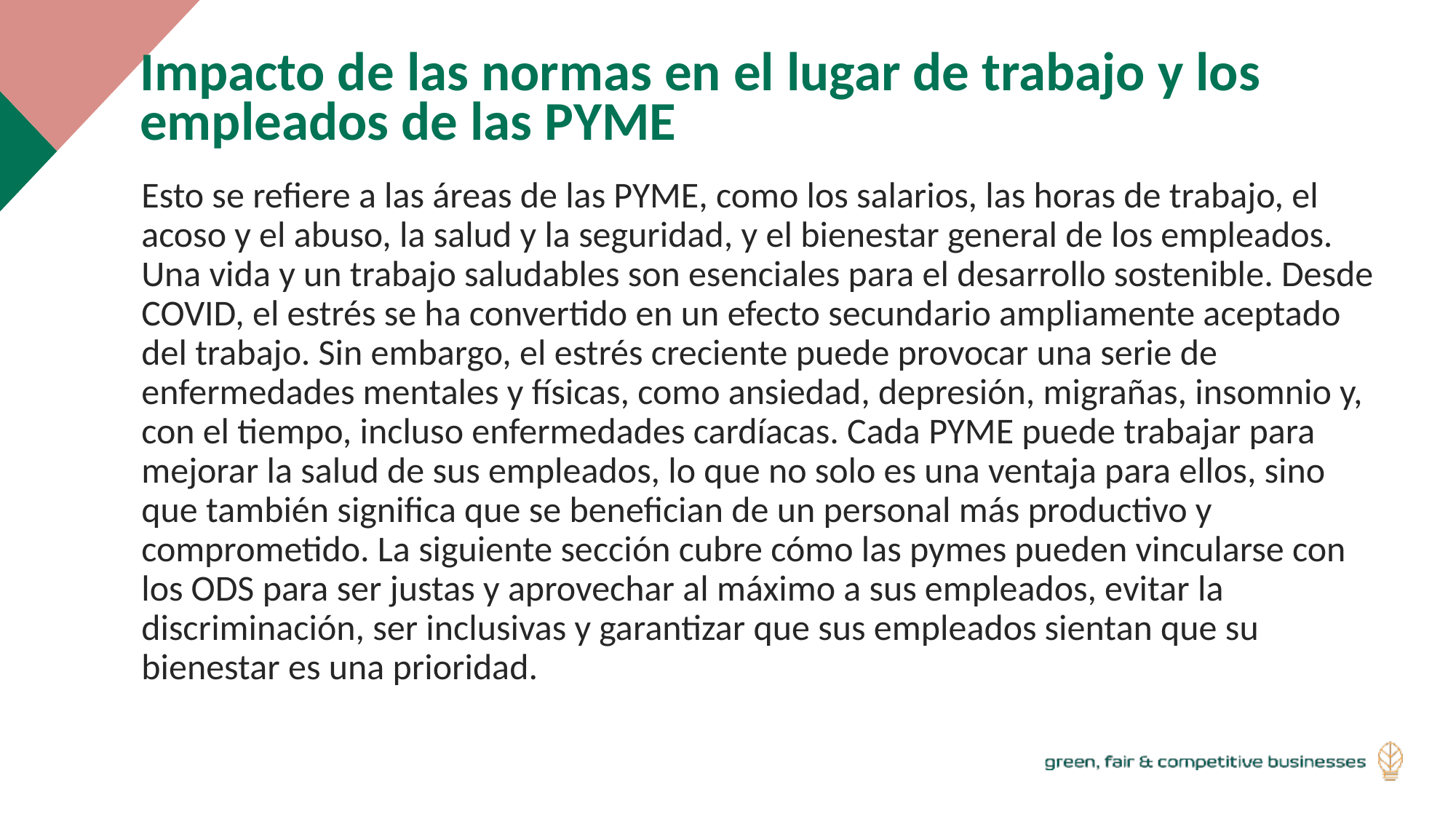

Impacto de las normas en el lugar de trabajo y los empleados de las PYME

Esto se refiere a las áreas de las PYME, como los salarios, las horas de trabajo, el acoso y el abuso, la salud y la seguridad, y el bienestar general de los empleados. Una vida y un trabajo saludables son esenciales para el desarrollo sostenible. Desde COVID, el estrés se ha convertido en un efecto secundario ampliamente aceptado del trabajo. Sin embargo, el estrés creciente puede provocar una serie de enfermedades mentales y físicas, como ansiedad, depresión, migrañas, insomnio y, con el tiempo, incluso enfermedades cardíacas. Cada PYME puede trabajar para mejorar la salud de sus empleados, lo que no solo es una ventaja para ellos, sino que también significa que se benefician de un personal más productivo y comprometido. La siguiente sección cubre cómo las pymes pueden vincularse con los ODS para ser justas y aprovechar al máximo a sus empleados, evitar la discriminación, ser inclusivas y garantizar que sus empleados sientan que su bienestar es una prioridad.